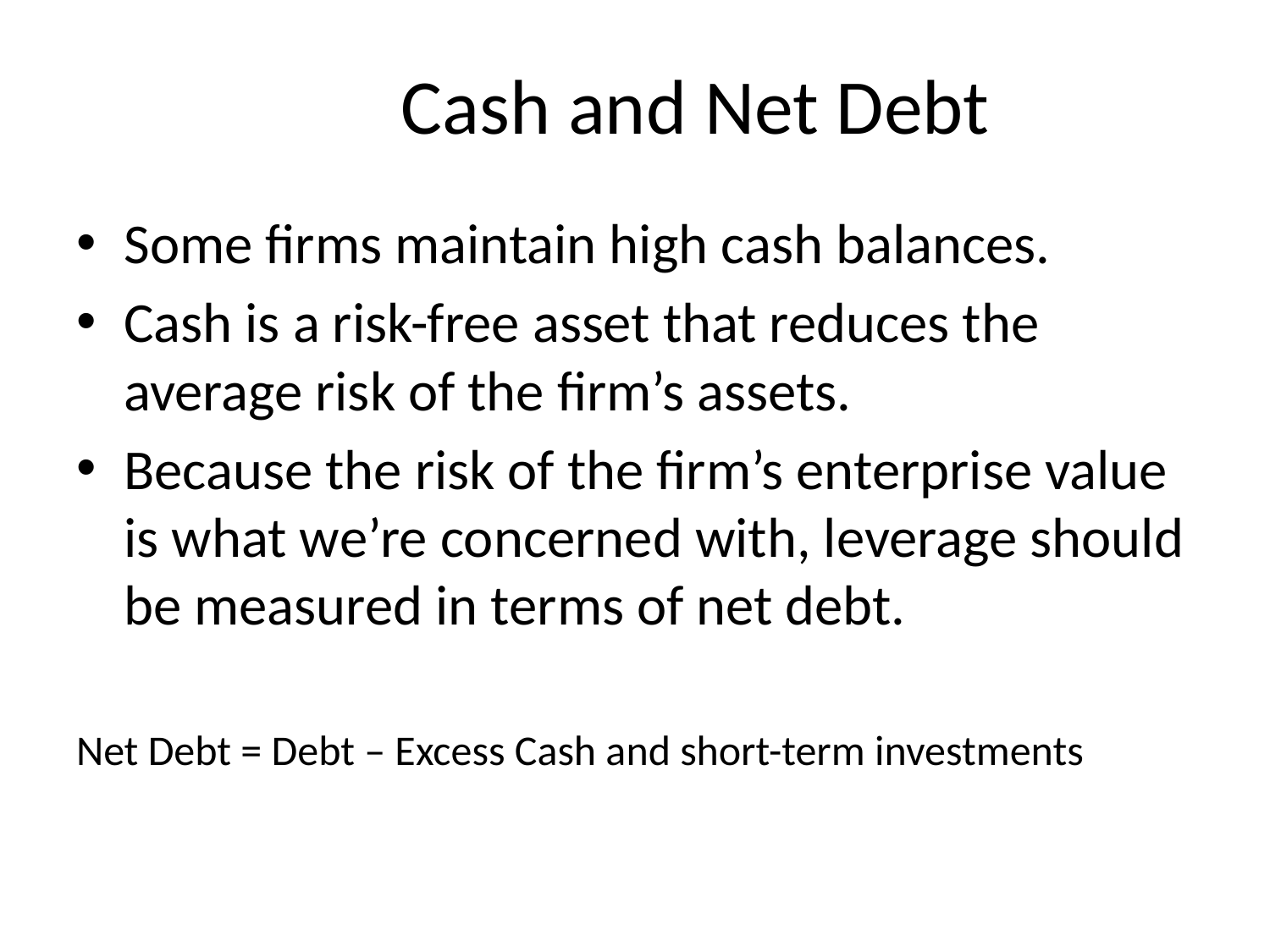

# Cash and Net Debt
Some firms maintain high cash balances.
Cash is a risk-free asset that reduces the average risk of the firm’s assets.
Because the risk of the firm’s enterprise value is what we’re concerned with, leverage should be measured in terms of net debt.

Net Debt = Debt – Excess Cash and short-term investments